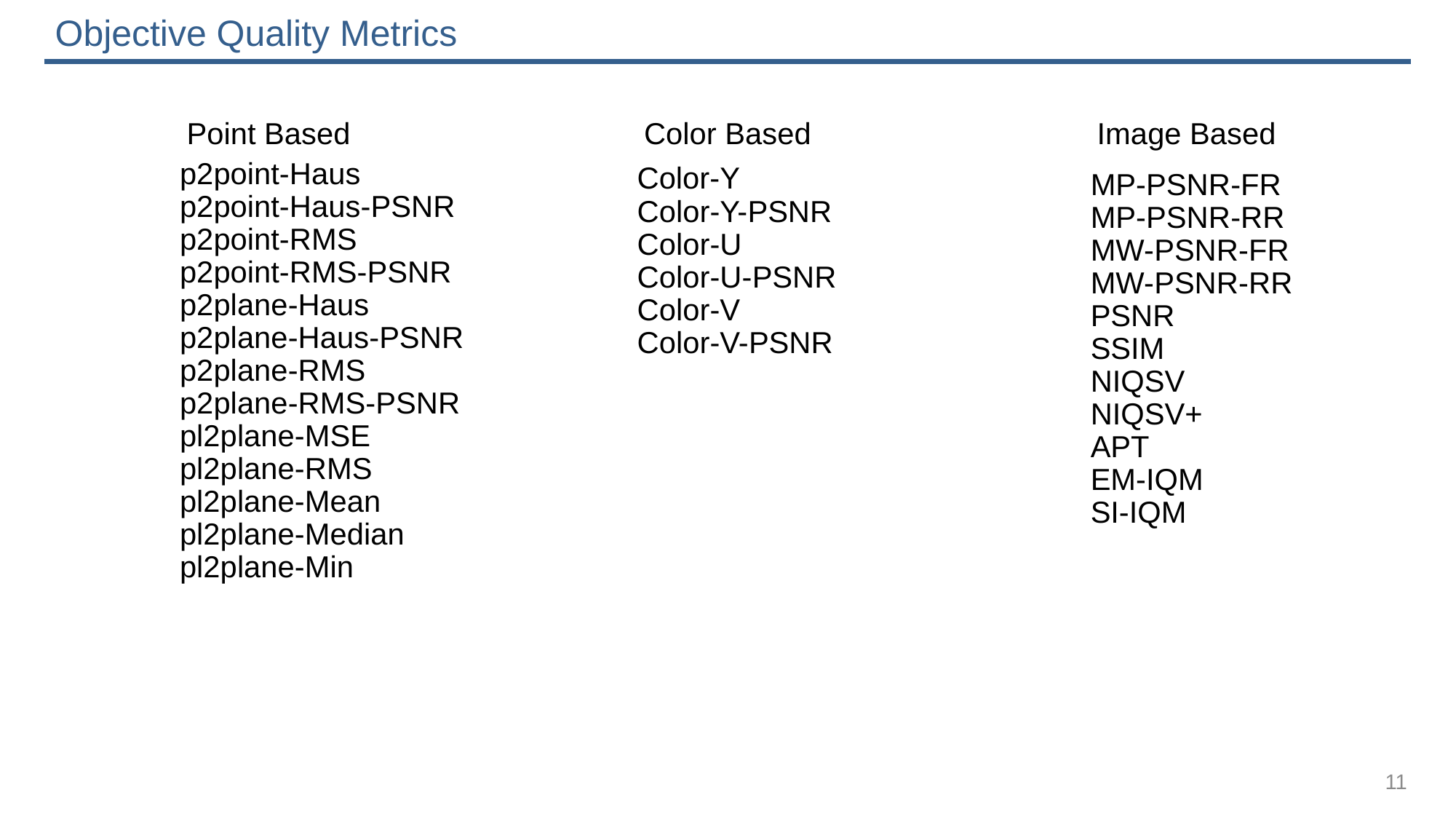

# Objective Quality Metrics
Point Based
Color Based
Image Based
p2point-Haus
p2point-Haus-PSNR
p2point-RMS
p2point-RMS-PSNR
p2plane-Haus
p2plane-Haus-PSNR
p2plane-RMS
p2plane-RMS-PSNR
pl2plane-MSE
pl2plane-RMS
pl2plane-Mean
pl2plane-Median
pl2plane-Min

Color-Y
Color-Y-PSNR
Color-U
Color-U-PSNR
Color-V
Color-V-PSNR
MP-PSNR-FR
MP-PSNR-RR
MW-PSNR-FR
MW-PSNR-RR
PSNR
SSIM
NIQSV
NIQSV+
APT
EM-IQM
SI-IQM
11